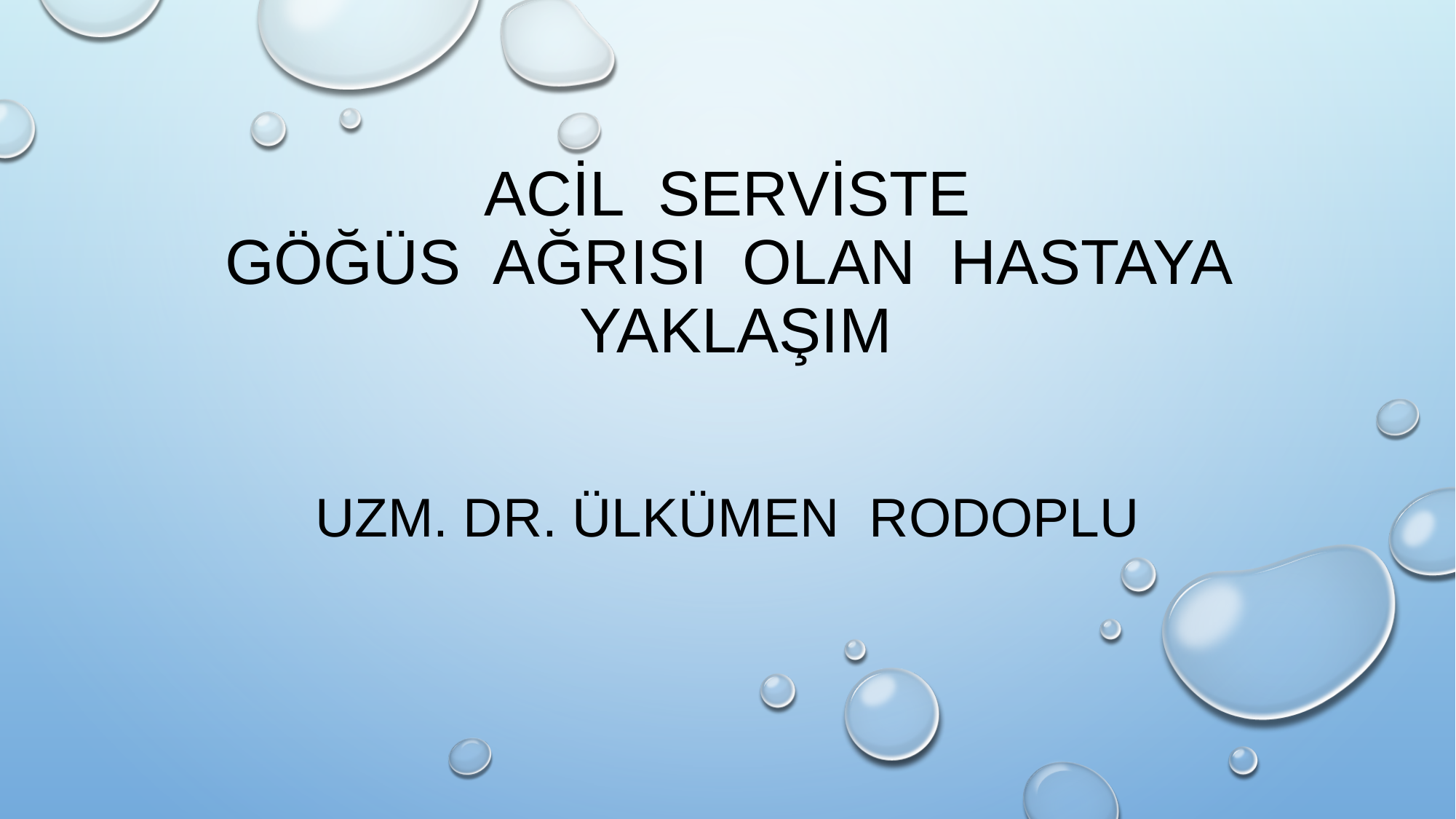

# ACİL  SERVİSTE GÖĞÜS  AĞRISI  OLAN  HASTAYA  YAKLAŞIM
UzM. Dr. ÜLKÜMEN  RODOPLU